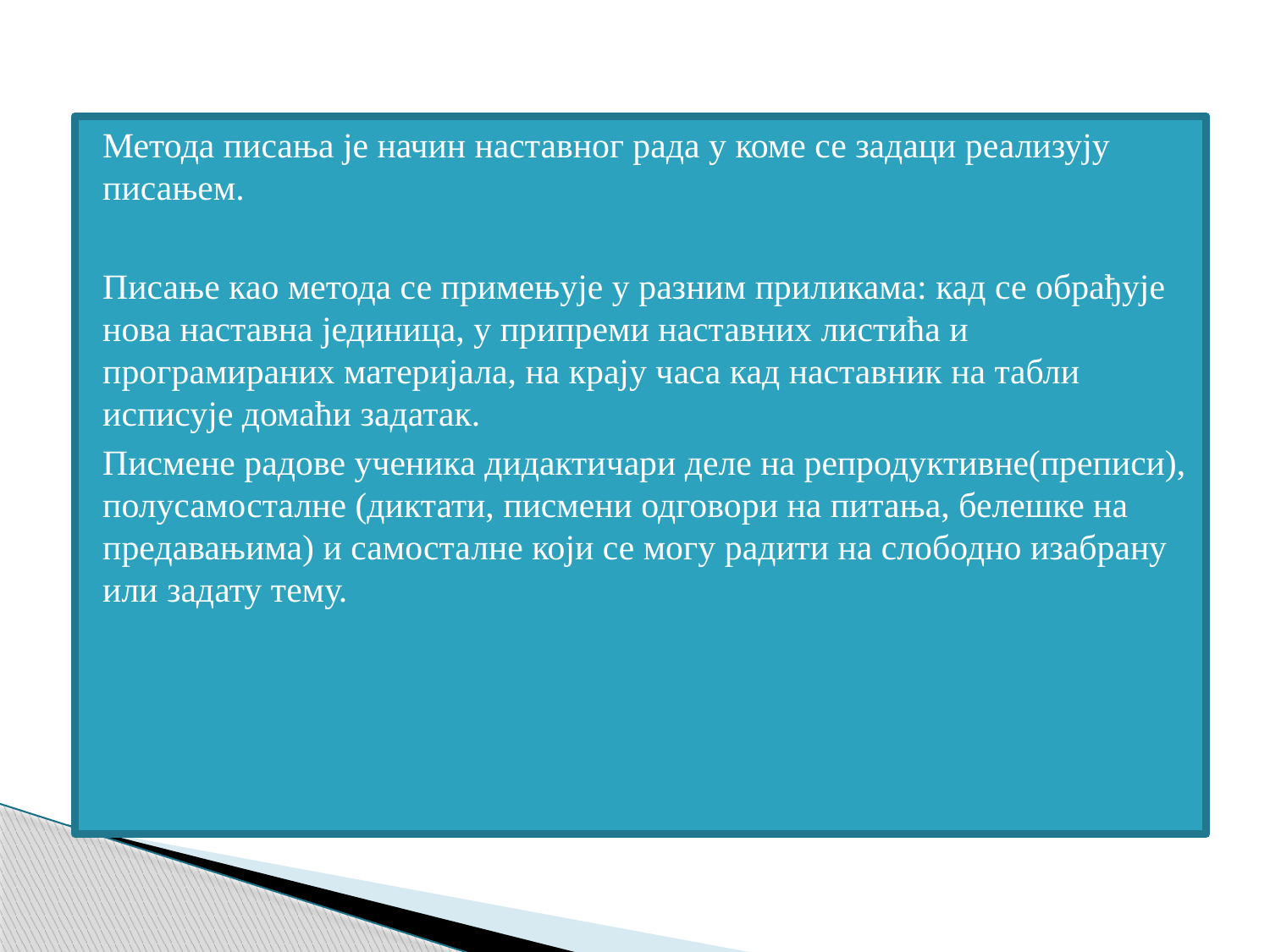

#
Метода писања је начин наставног рада у коме се задаци реализују писањем.

Писање као метода се примењује у разним приликама: кад се обрађује нова наставна јединица, у припреми наставних листића и програмираних материјала, на крају часа кад наставник на табли исписује домаћи задатак.
Писмене радове ученика дидактичари деле на репродуктивне(преписи), полусамосталне (диктати, писмени одговори на питања, белешке на предавањима) и самосталне који се могу радити на слободно изабрану или задату тему.